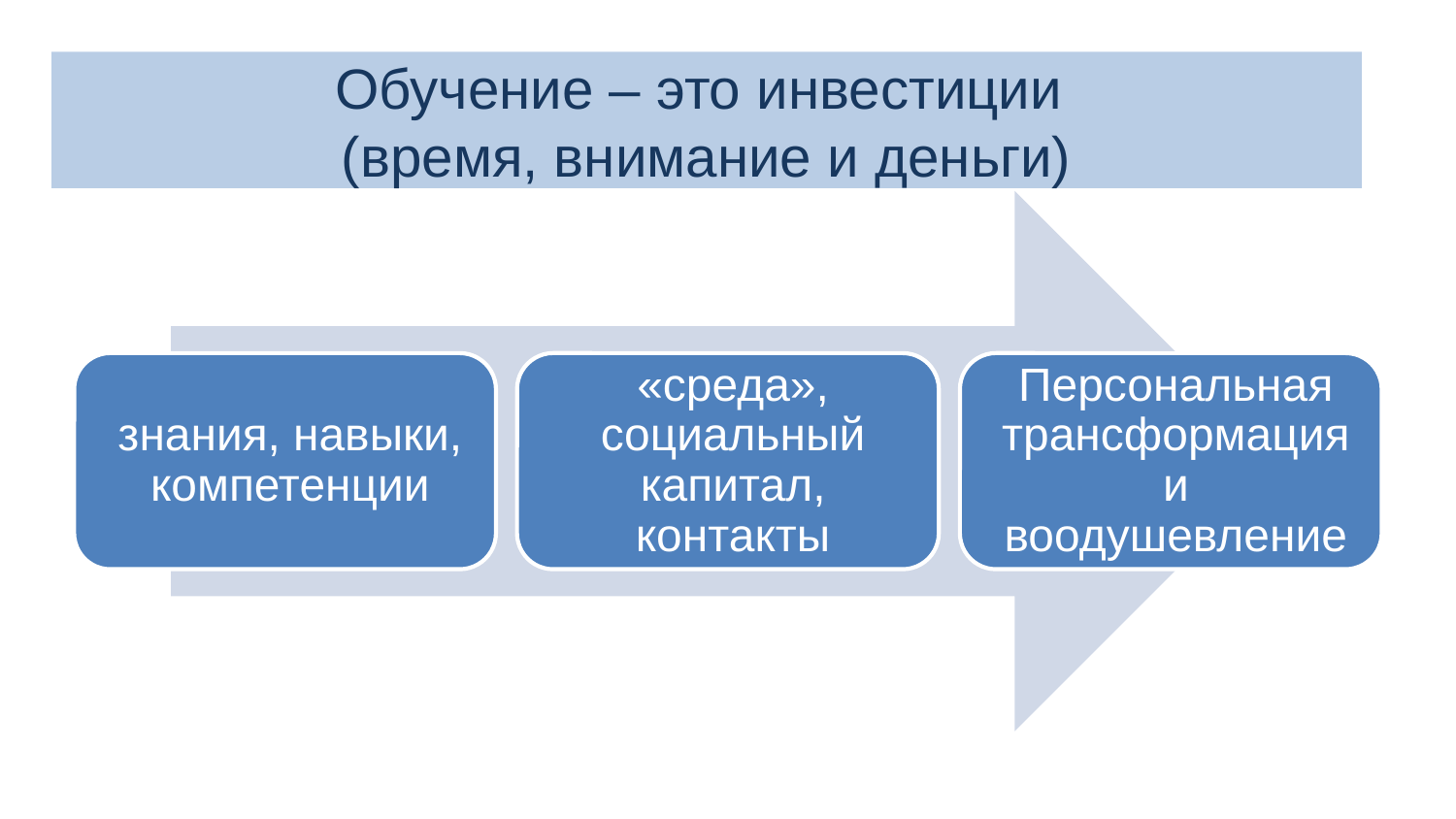

Обучение – это инвестиции
(время, внимание и деньги)
знания, навыки, компетенции
«среда», социальный капитал, контакты
Персональная трансформация и воодушевление